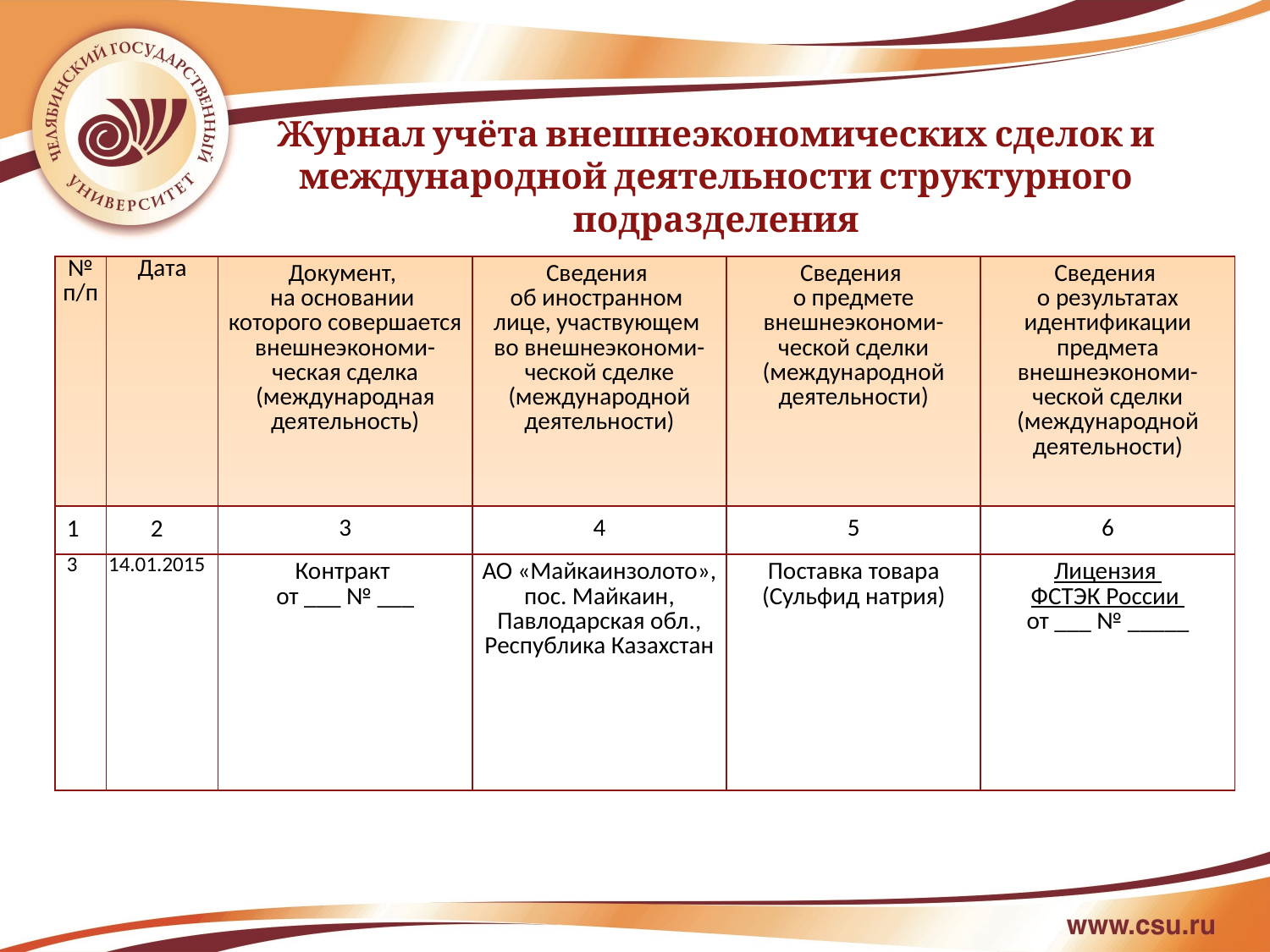

Журнал учёта внешнеэкономических сделок и международной деятельности структурного подразделения
| № п/п | Дата | Документ, на основании которого совершается внешнеэкономи-ческая сделка (международная деятельность) | Сведения об иностранном лице, участвующем во внешнеэкономи-ческой сделке (международной деятельности) | Сведения о предмете внешнеэкономи-ческой сделки (международной деятельности) | Сведения о результатах идентификации предмета внешнеэкономи-ческой сделки (международной деятельности) |
| --- | --- | --- | --- | --- | --- |
| 1 | 2 | 3 | 4 | 5 | 6 |
| 3 | 14.01.2015 | Контракт от \_\_\_ № \_\_\_ | АО «Майкаинзолото», пос. Майкаин, Павлодарская обл., Республика Казахстан | Поставка товара (Сульфид натрия) | Лицензия ФСТЭК России от \_\_\_ № \_\_\_\_\_ |